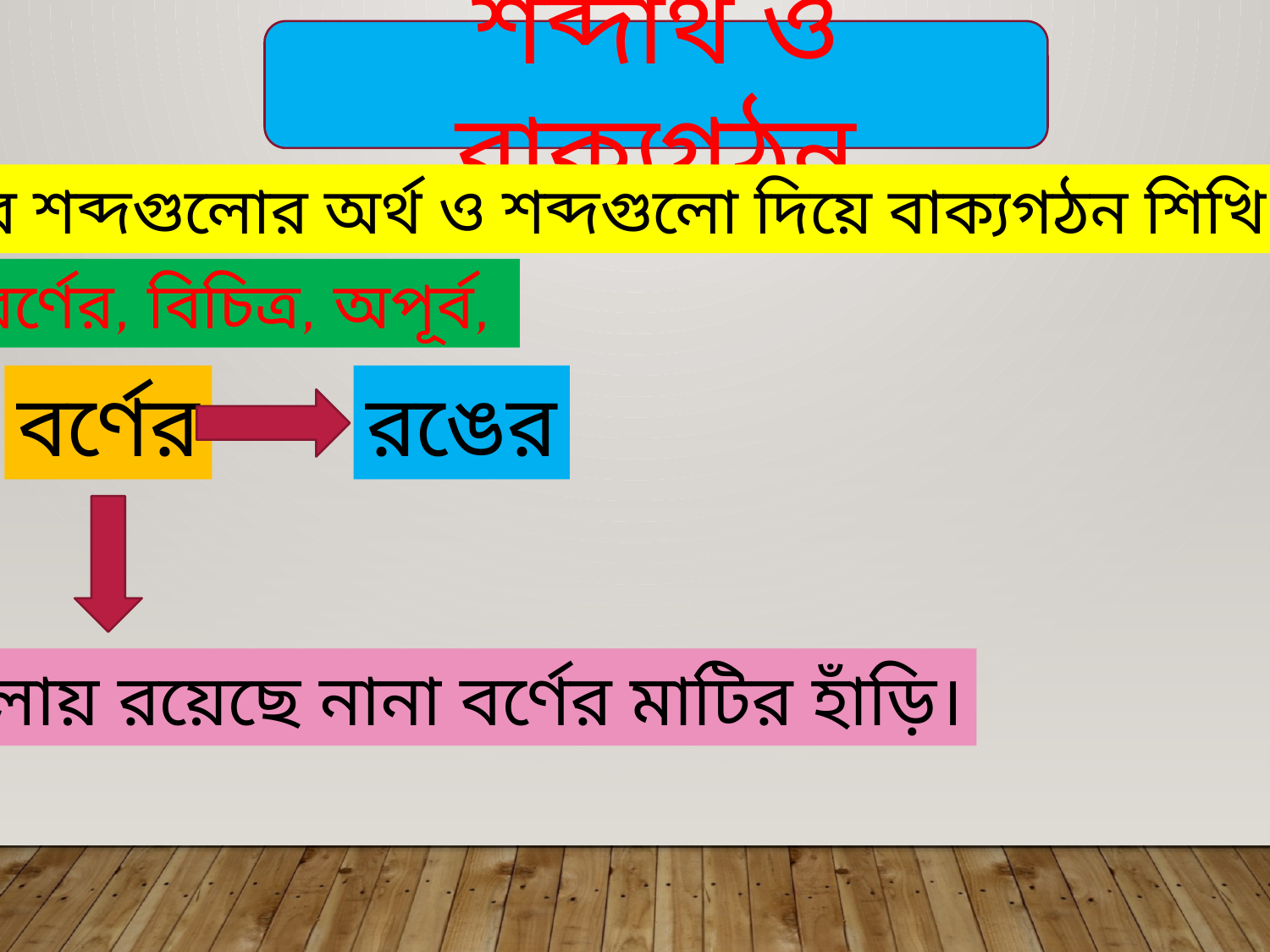

শব্দার্থ ও বাক্যগঠন
নিচের শব্দগুলোর অর্থ ও শব্দগুলো দিয়ে বাক্যগঠন শিখি।
বর্ণের, বিচিত্র, অপূর্ব,
বর্ণের
রঙের

মেলায় রয়েছে নানা বর্ণের মাটির হাঁড়ি।